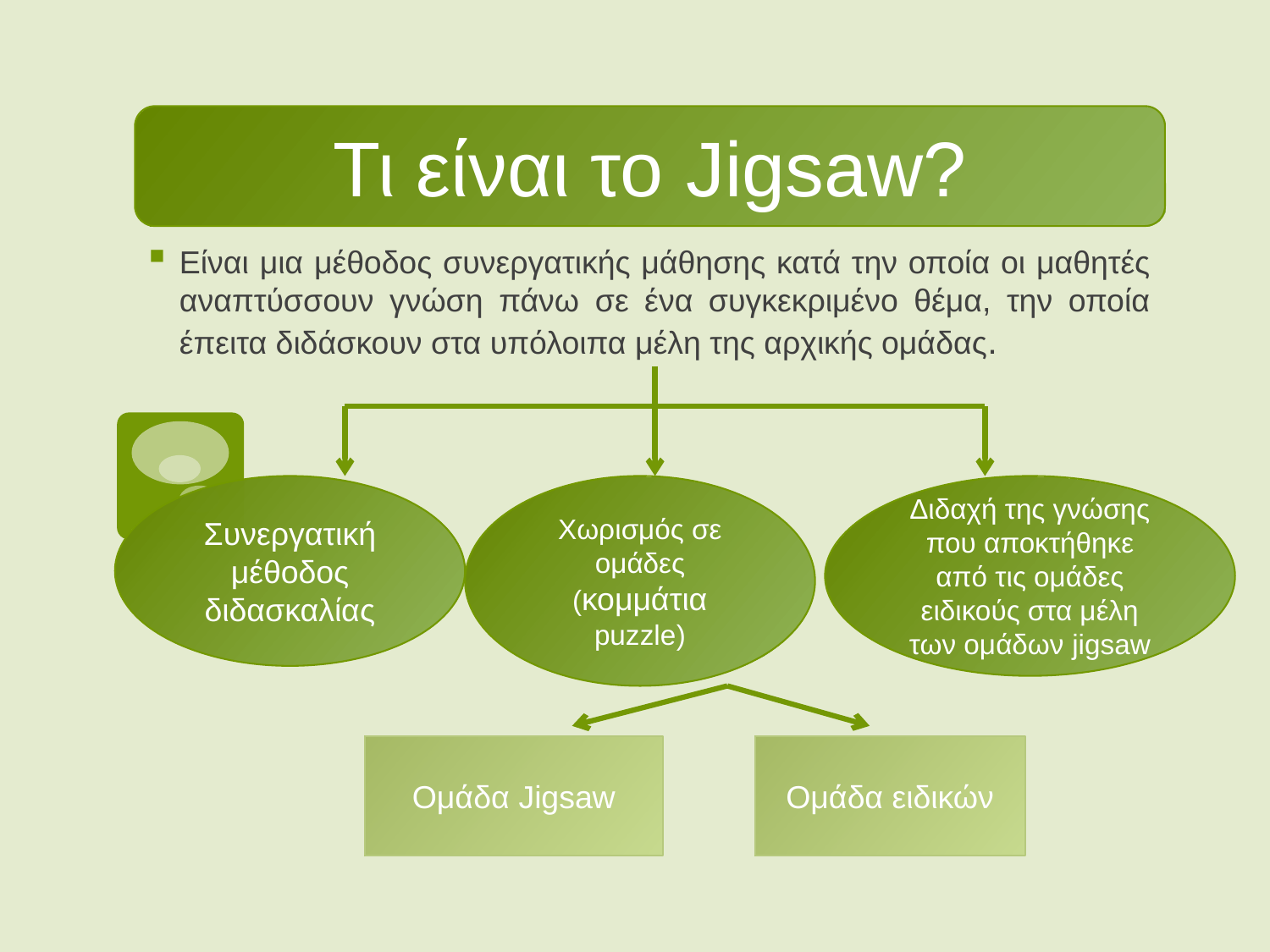

Τι είναι το Jigsaw?
Είναι μια μέθοδος συνεργατικής μάθησης κατά την οποία οι μαθητές αναπτύσσουν γνώση πάνω σε ένα συγκεκριμένο θέμα, την οποία έπειτα διδάσκουν στα υπόλοιπα μέλη της αρχικής ομάδας.
Συνεργατική μέθοδος διδασκαλίας
Χωρισμός σε ομάδες
(κομμάτια puzzle)
Διδαχή της γνώσης που αποκτήθηκε από τις ομάδες ειδικούς στα μέλη των ομάδων jigsaw
Ομάδα Jigsaw
Ομάδα ειδικών